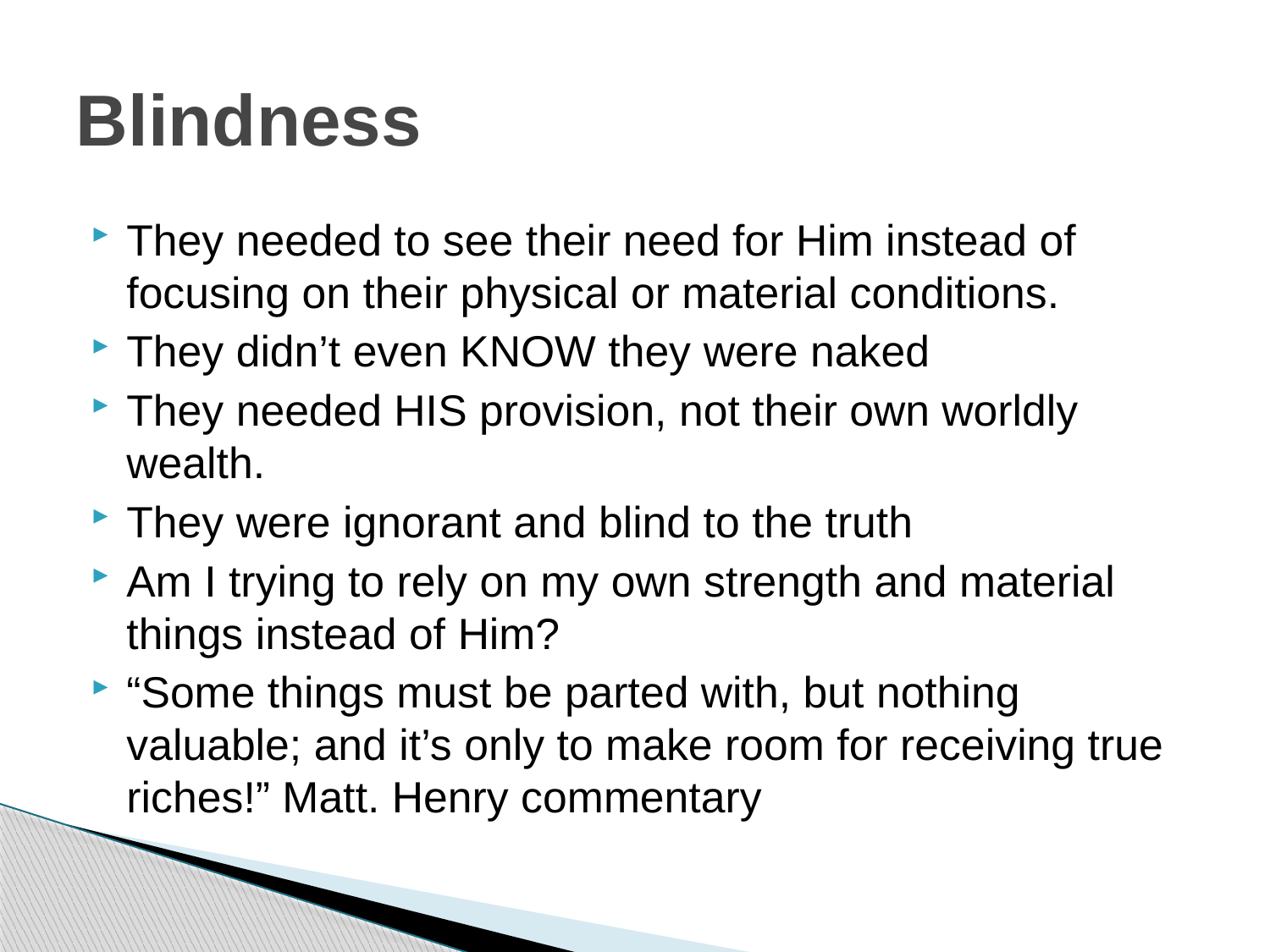

# Blindness
They needed to see their need for Him instead of focusing on their physical or material conditions.
They didn’t even KNOW they were naked
They needed HIS provision, not their own worldly wealth.
They were ignorant and blind to the truth
Am I trying to rely on my own strength and material things instead of Him?
“Some things must be parted with, but nothing valuable; and it’s only to make room for receiving true riches!” Matt. Henry commentary